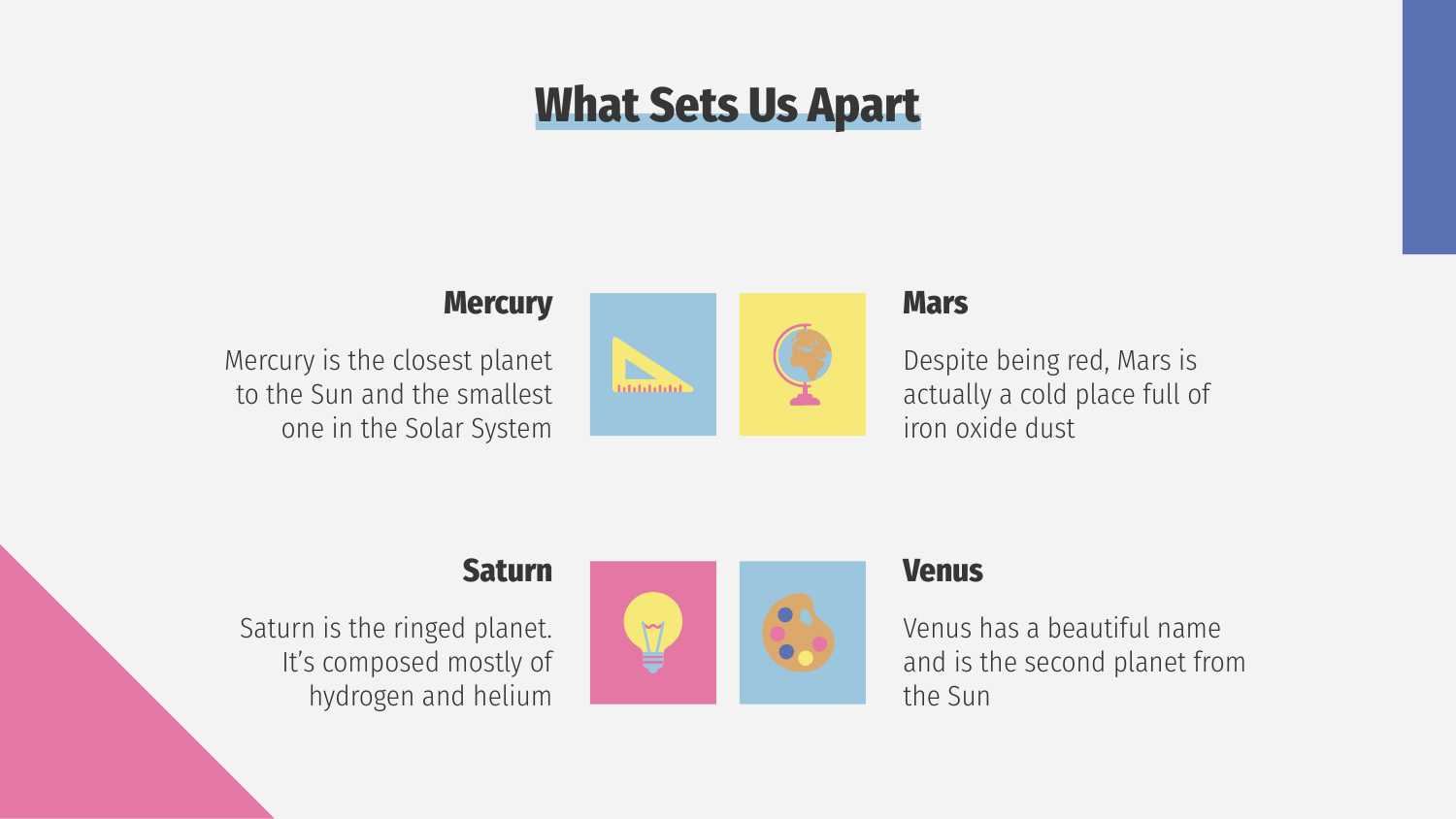

What Sets Us Apart

# Mercury
Mars

Mercury is the closest planet to the Sun and the smallest one in the Solar System
Despite being red, Mars is actually a cold place full of iron oxide dust

Saturn
Venus

Saturn is the ringed planet. It’s composed mostly of hydrogen and helium
Venus has a beautiful name and is the second planet from the Sun